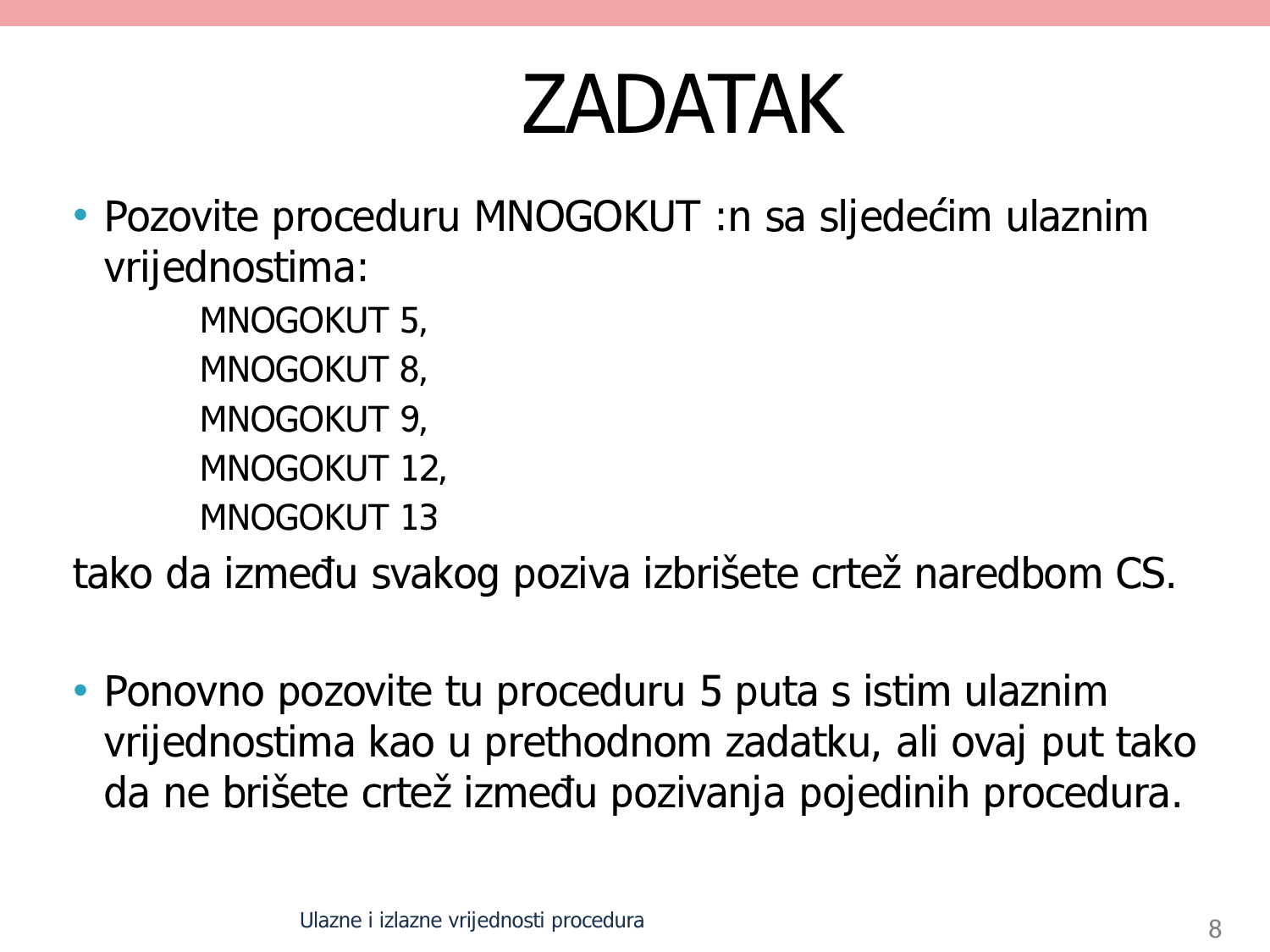

# ZADATAK
Pozovite proceduru MNOGOKUT :n sa sljedećim ulaznim vrijednostima:
	MNOGOKUT 5,
	MNOGOKUT 8,
	MNOGOKUT 9,
	MNOGOKUT 12,
	MNOGOKUT 13
tako da između svakog poziva izbrišete crtež naredbom CS.

Ponovno pozovite tu proceduru 5 puta s istim ulaznim vrijednostima kao u prethodnom zadatku, ali ovaj put tako da ne brišete crtež između pozivanja pojedinih procedura.

Ulazne i izlazne vrijednosti procedura
8